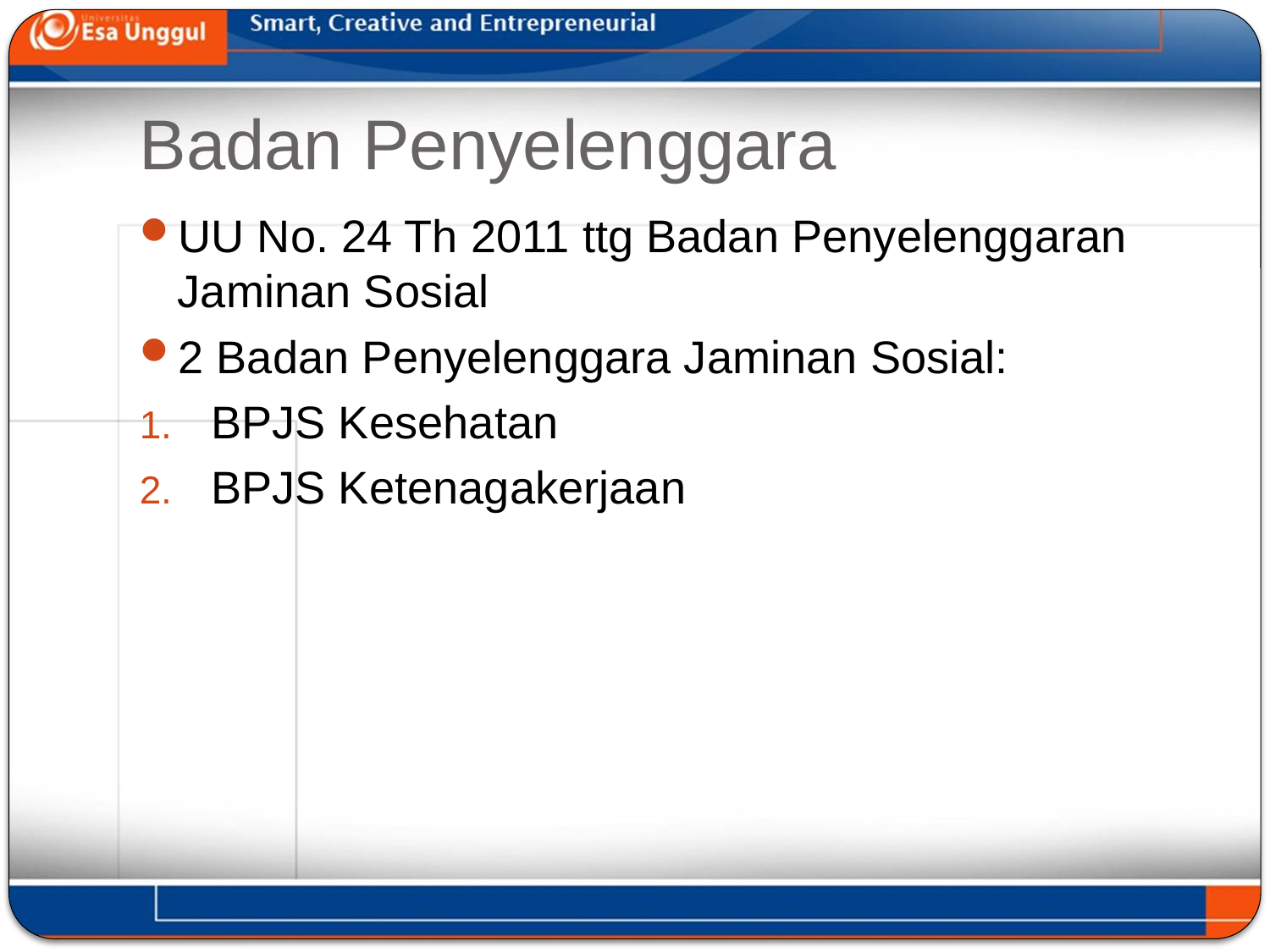

# Badan Penyelenggara
UU No. 24 Th 2011 ttg Badan Penyelenggaran Jaminan Sosial
2 Badan Penyelenggara Jaminan Sosial:
BPJS Kesehatan
BPJS Ketenagakerjaan